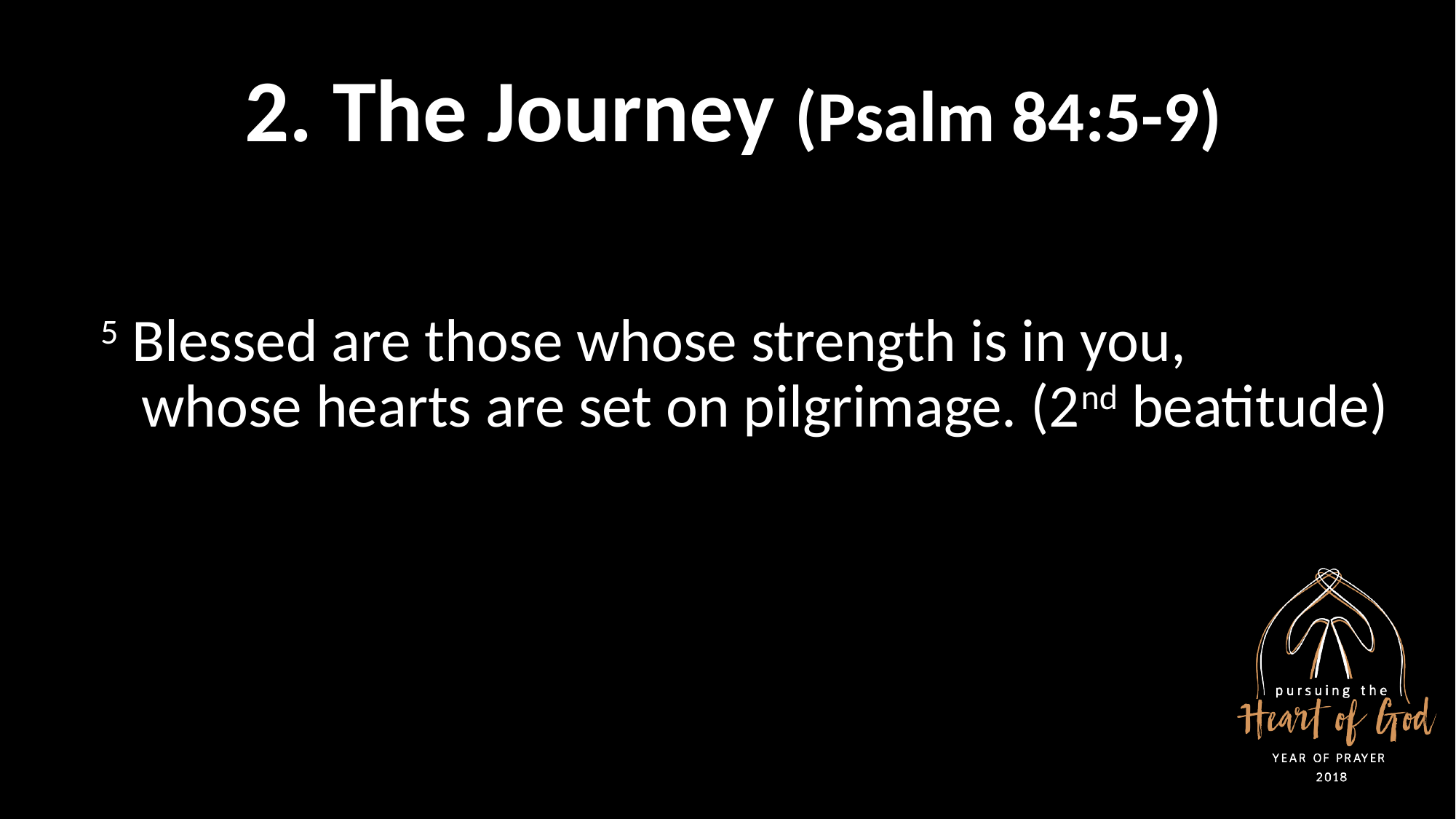

2. The Journey (Psalm 84:5-9)
5 Blessed are those whose strength is in you,
   whose hearts are set on pilgrimage. (2nd beatitude)